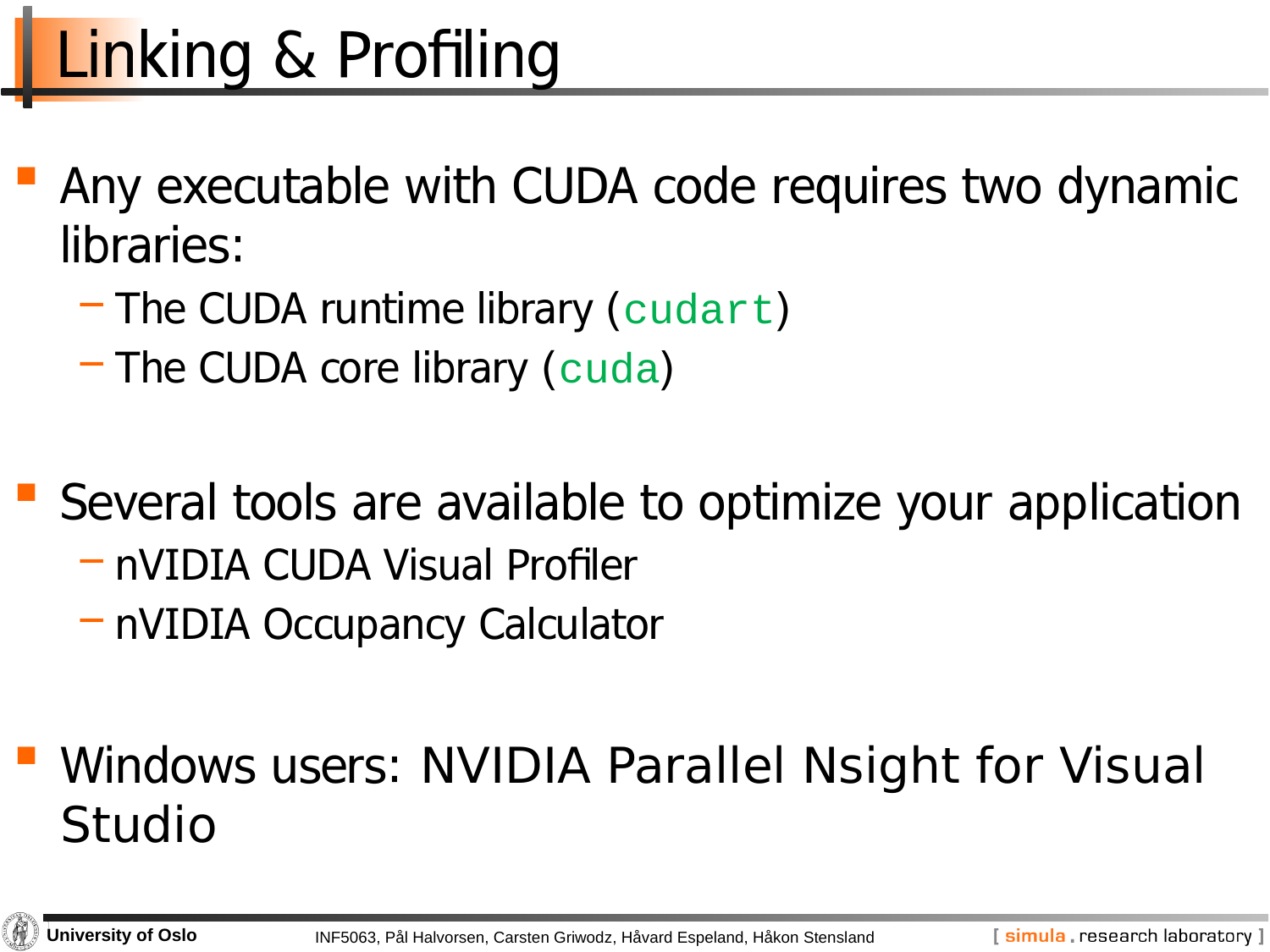

# Linking & Profiling
Any executable with CUDA code requires two dynamic libraries:
The CUDA runtime library (cudart)
The CUDA core library (cuda)

Several tools are available to optimize your application
nVIDIA CUDA Visual Profiler
nVIDIA Occupancy Calculator

Windows users: NVIDIA Parallel Nsight for Visual Studio